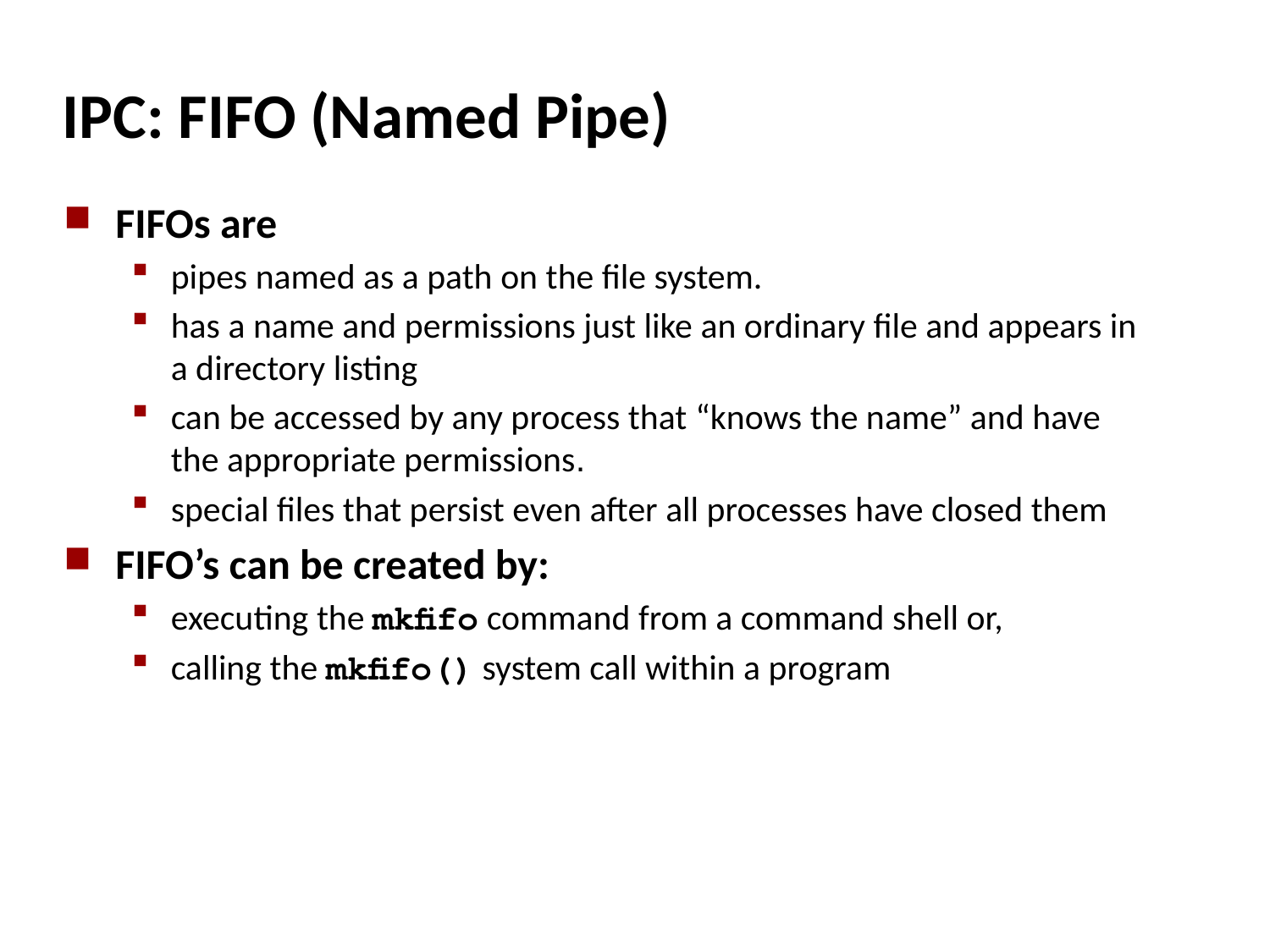

# IPC: FIFO (Named Pipe)
FIFOs are
pipes named as a path on the file system.
has a name and permissions just like an ordinary file and appears in a directory listing
can be accessed by any process that “knows the name” and have the appropriate permissions.
special files that persist even after all processes have closed them
FIFO’s can be created by:
executing the mkfifo command from a command shell or,
calling the mkfifo() system call within a program